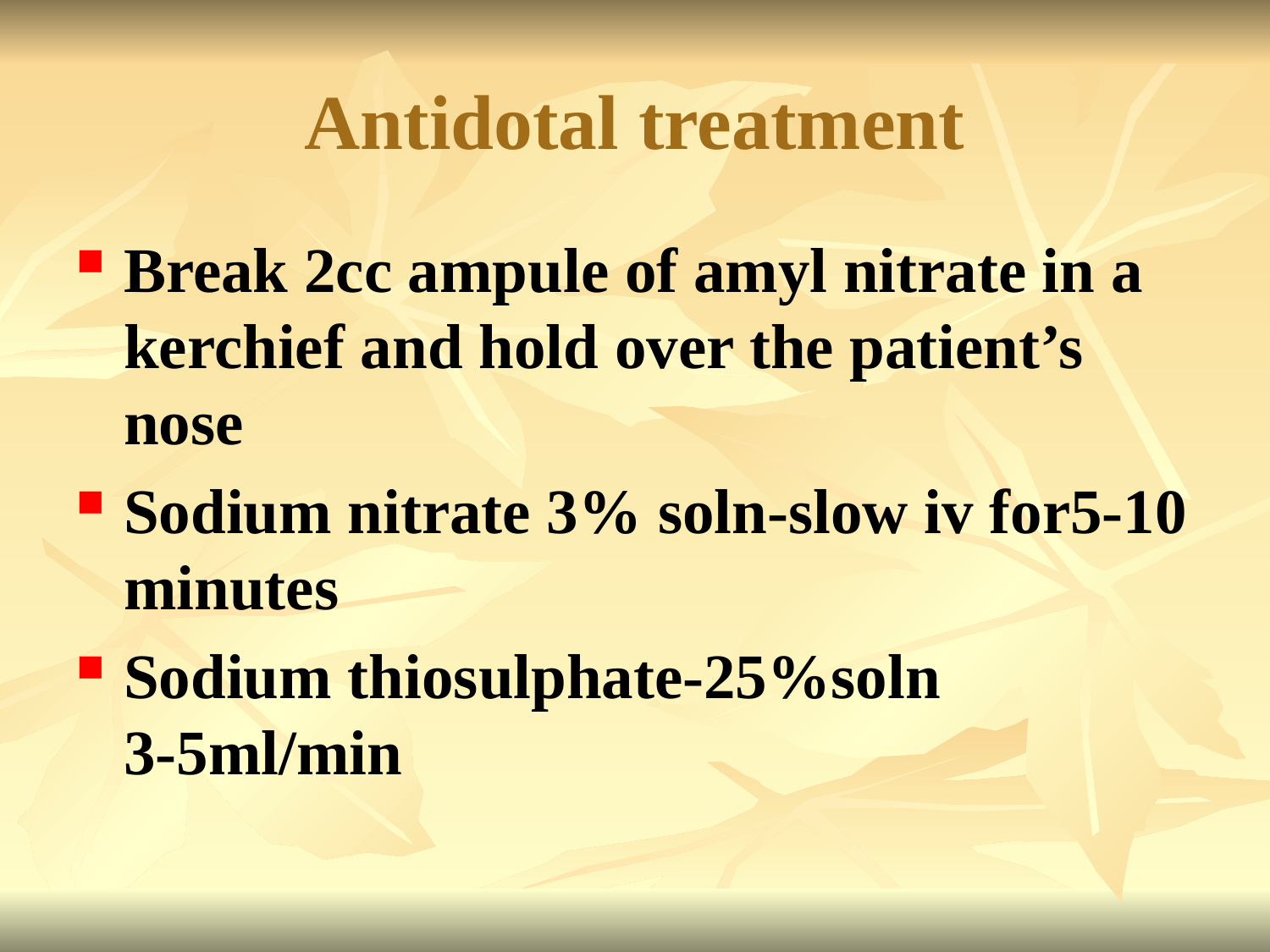

# Antidotal treatment
Break 2cc ampule of amyl nitrate in a kerchief and hold over the patient’s nose
Sodium nitrate 3% soln-slow iv for5-10 minutes
Sodium thiosulphate-25%soln               3-5ml/min